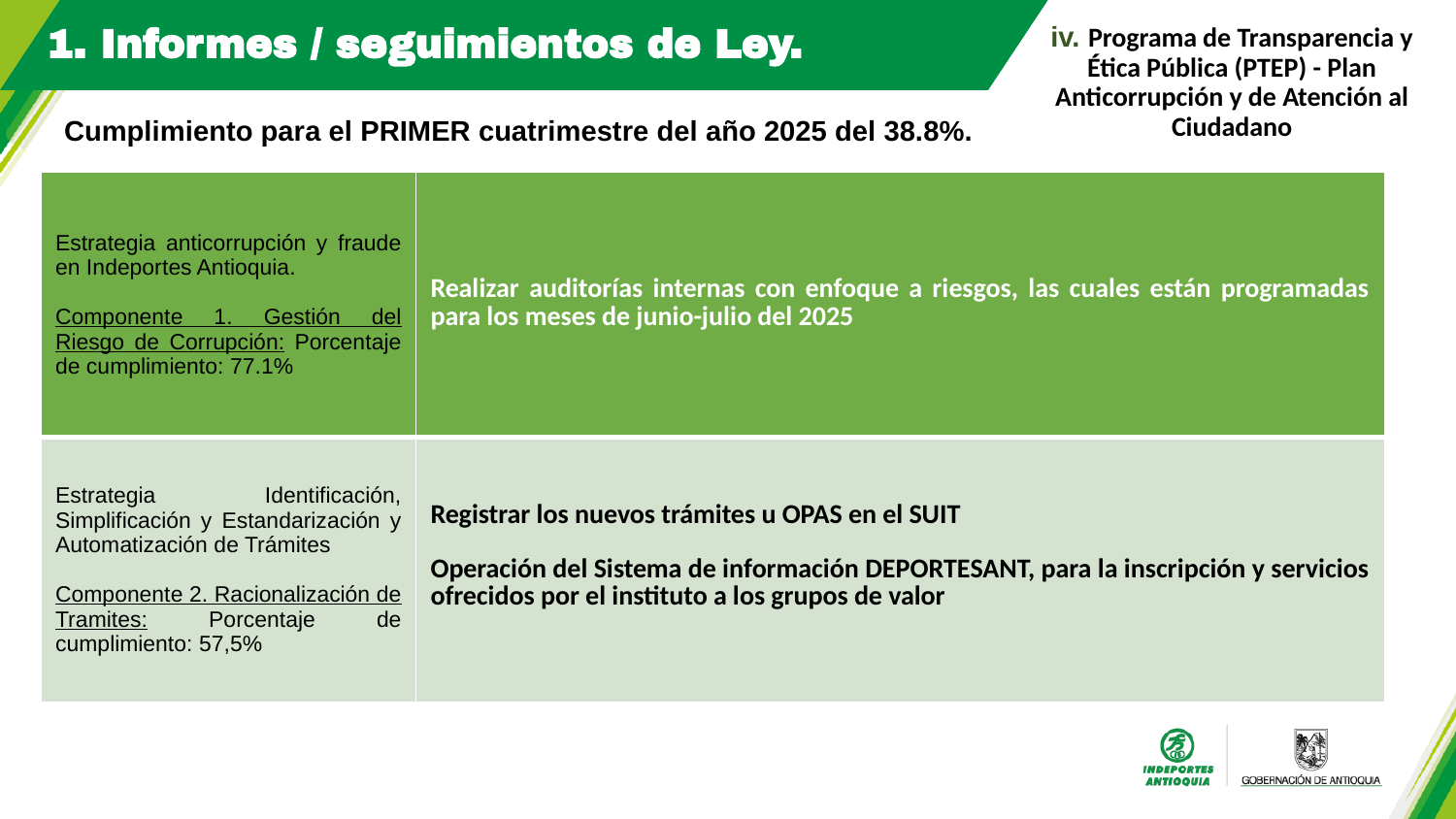

iv. Programa de Transparencia y Ética Pública (PTEP) - Plan Anticorrupción y de Atención al Ciudadano

1. Informes / seguimientos de Ley.
Cumplimiento para el PRIMER cuatrimestre del año 2025 del 38.8%.

| Estrategia anticorrupción y fraude en Indeportes Antioquia. Componente 1. Gestión del Riesgo de Corrupción: Porcentaje de cumplimiento: 77.1% | Realizar auditorías internas con enfoque a riesgos, las cuales están programadas para los meses de junio-julio del 2025 |
| --- | --- |
| Estrategia Identificación, Simplificación y Estandarización y Automatización de Trámites Componente 2. Racionalización de Tramites: Porcentaje de cumplimiento: 57,5% | Registrar los nuevos trámites u OPAS en el SUIT Operación del Sistema de información DEPORTESANT, para la inscripción y servicios ofrecidos por el instituto a los grupos de valor |